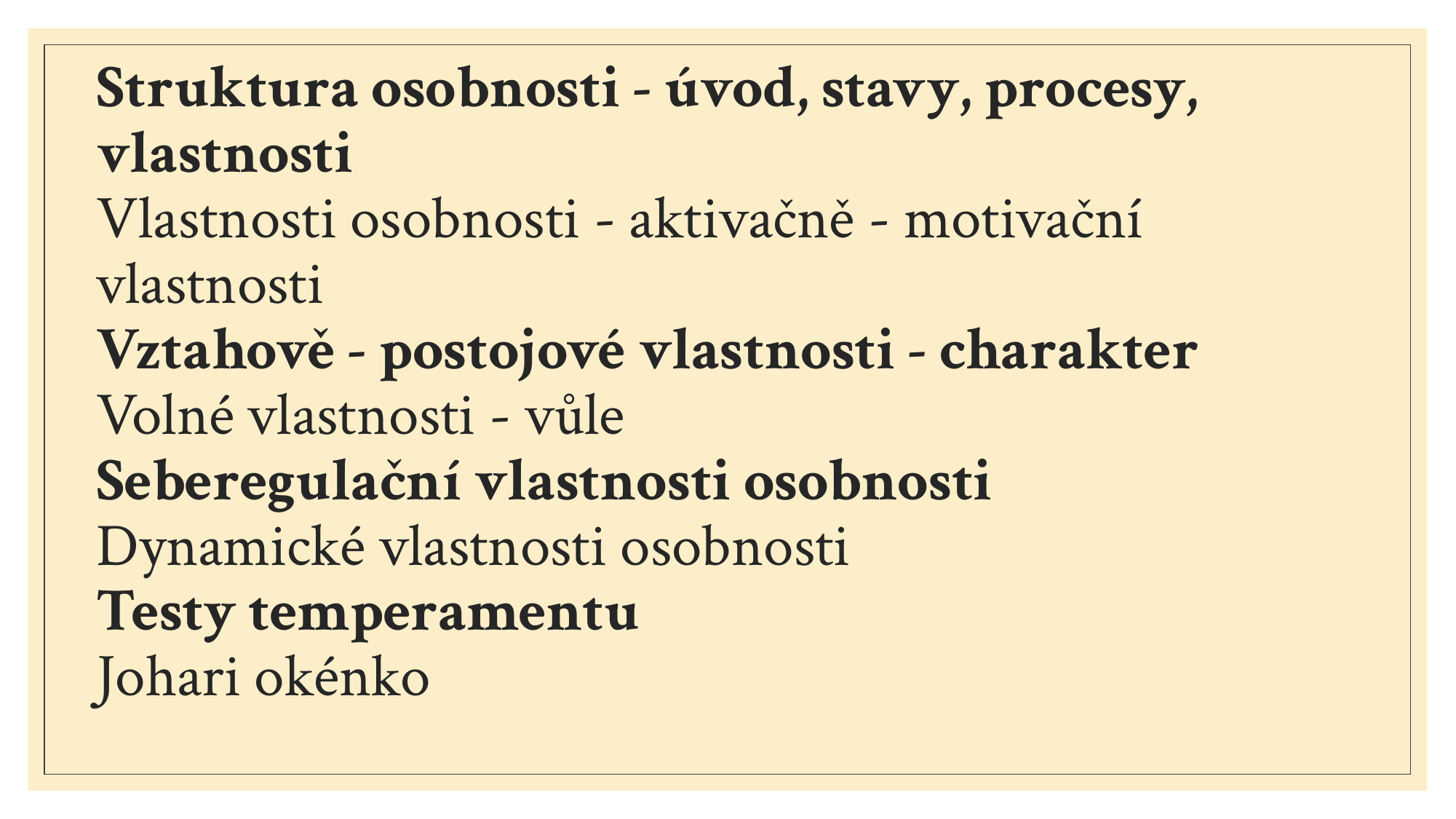

# Struktura osobnosti - úvod, stavy, procesy, vlastnosti Vlastnosti osobnosti - aktivačně - motivační vlastnosti Vztahově - postojové vlastnosti - charakter Volné vlastnosti - vůle Seberegulační vlastnosti osobnosti Dynamické vlastnosti osobnosti Testy temperamentu Johari okénko